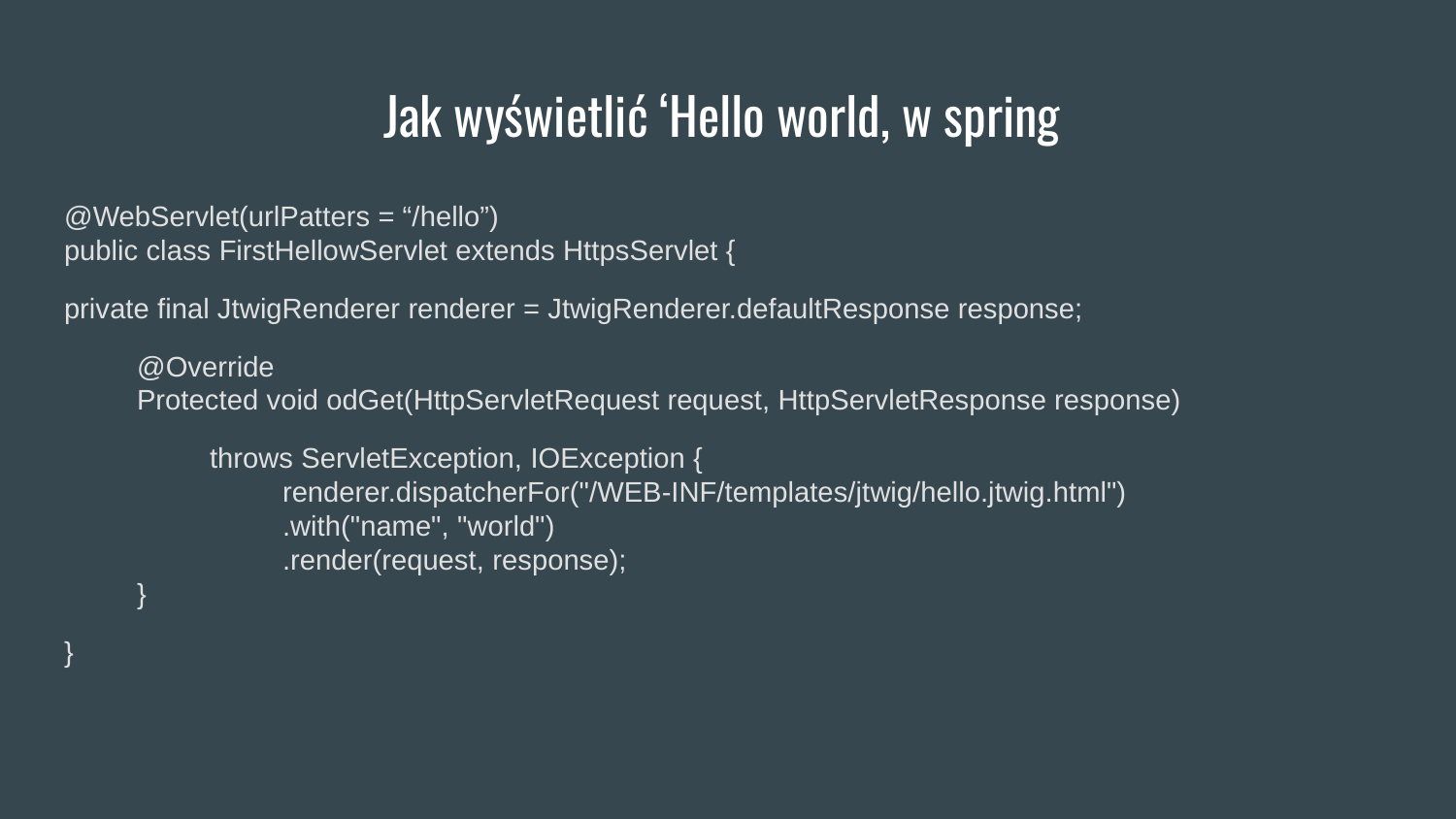

# Jak wyświetlić ‘Hello world, w spring
@WebServlet(urlPatters = “/hello”)
public class FirstHellowServlet extends HttpsServlet {
private final JtwigRenderer renderer = JtwigRenderer.defaultResponse response;
@Override
Protected void odGet(HttpServletRequest request, HttpServletResponse response)
throws ServletException, IOException {
renderer.dispatcherFor("/WEB-INF/templates/jtwig/hello.jtwig.html")
.with("name", "world")
.render(request, response);
}
}